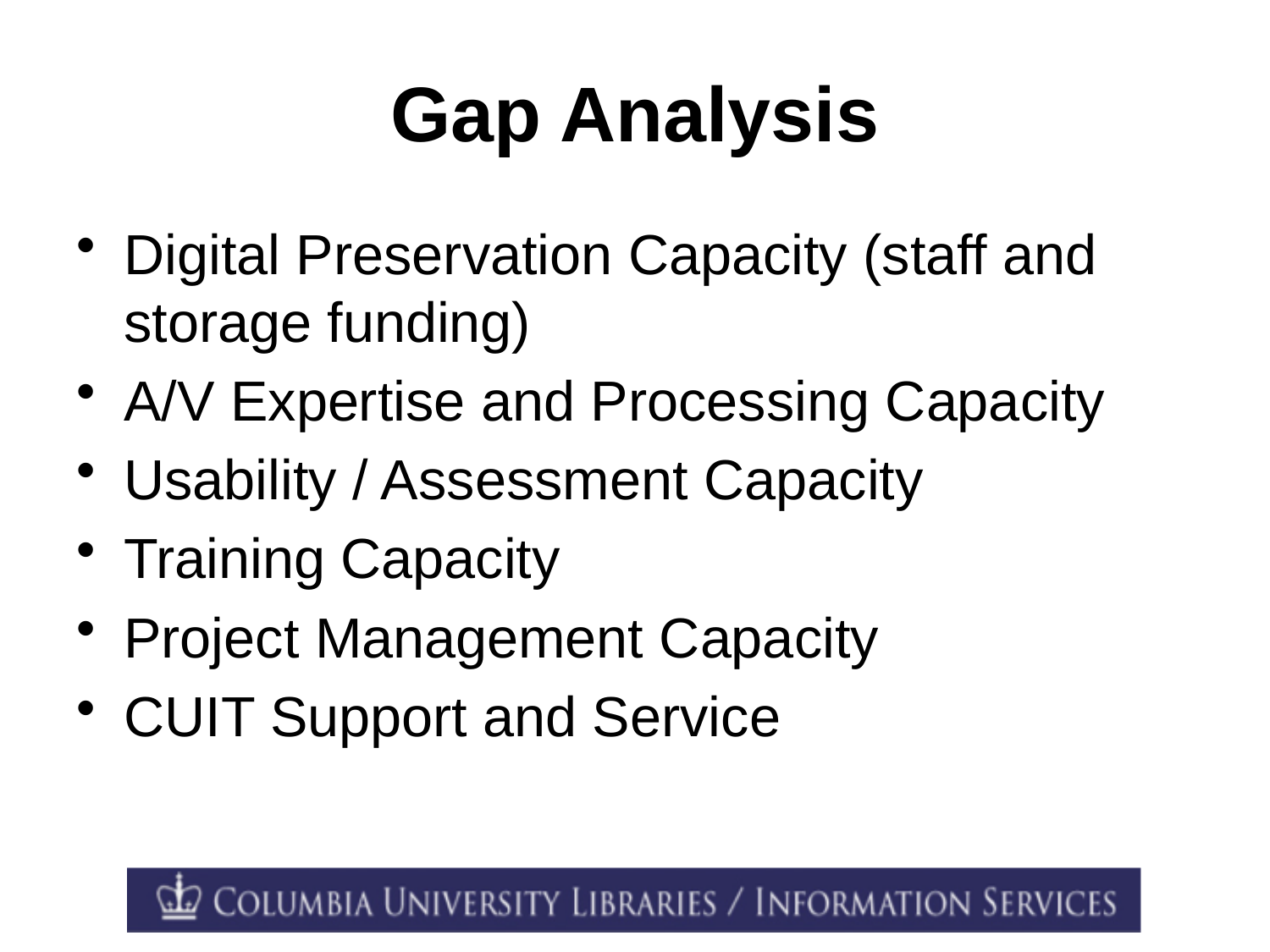

# Gap Analysis
Digital Preservation Capacity (staff and storage funding)
A/V Expertise and Processing Capacity
Usability / Assessment Capacity
Training Capacity
Project Management Capacity
CUIT Support and Service